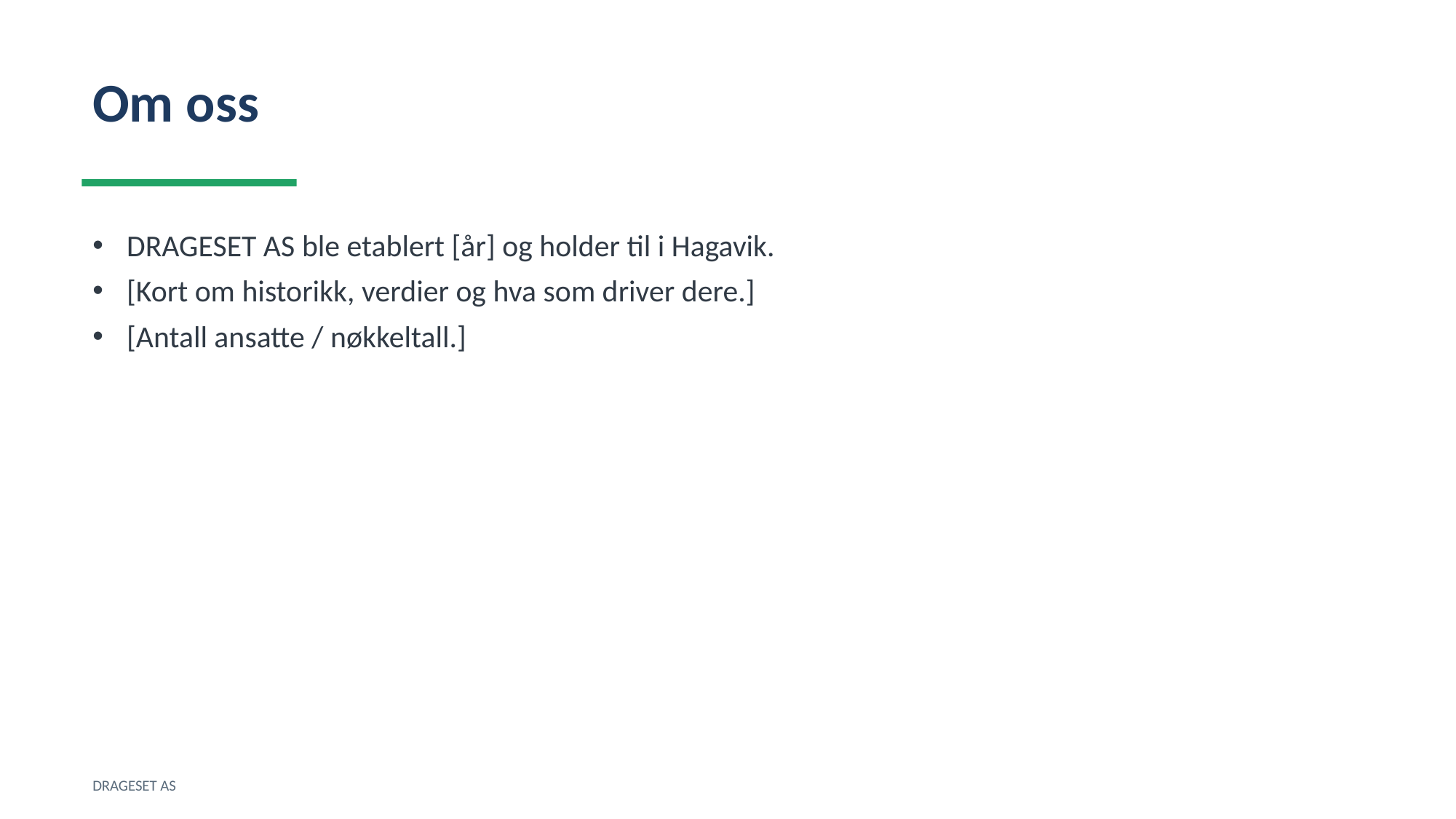

Om oss

DRAGESET AS ble etablert [år] og holder til i Hagavik.
[Kort om historikk, verdier og hva som driver dere.]
[Antall ansatte / nøkkeltall.]
DRAGESET AS